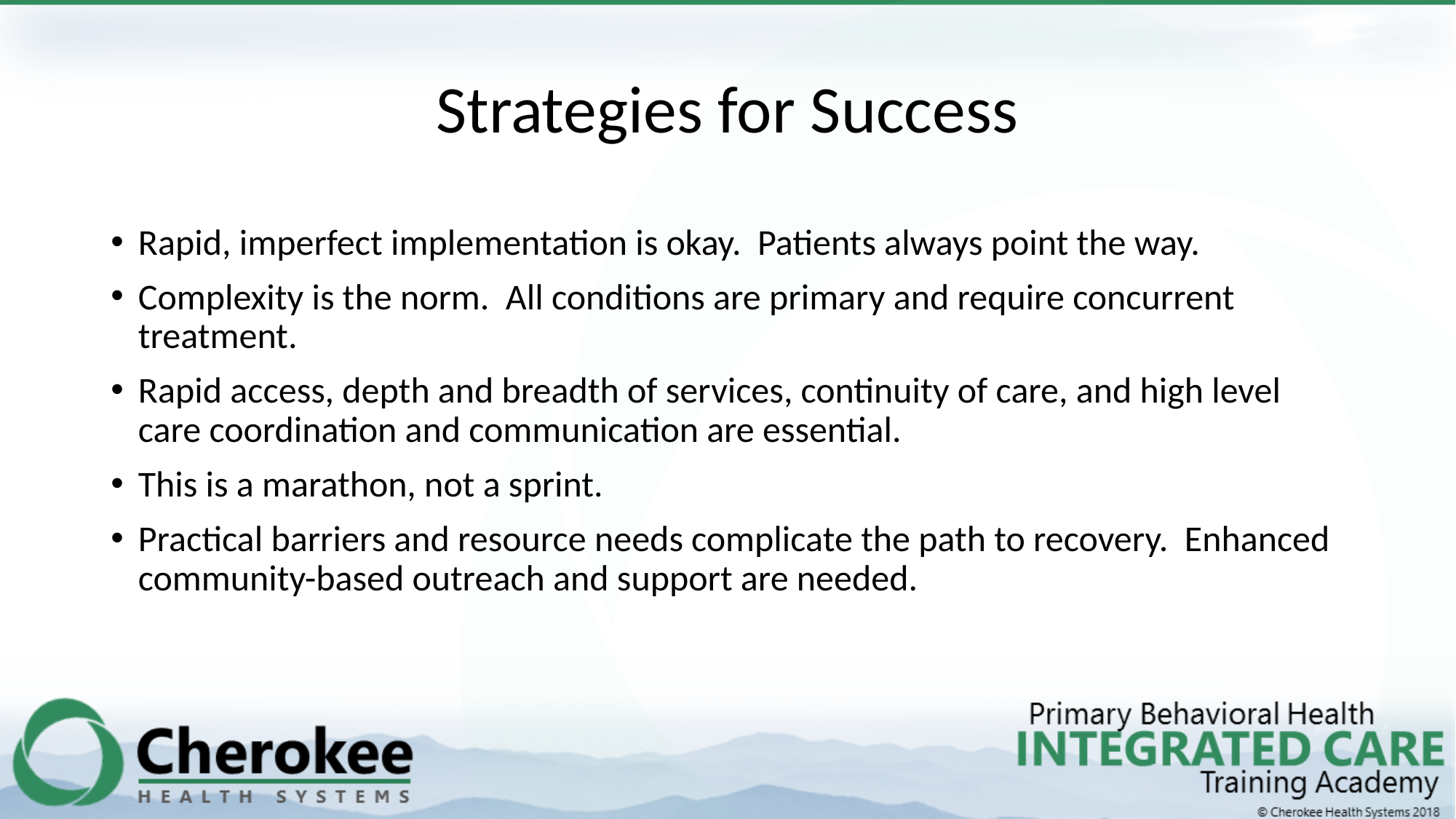

# Strategies for Success
Rapid, imperfect implementation is okay.  Patients always point the way.
Complexity is the norm.  All conditions are primary and require concurrent treatment.
Rapid access, depth and breadth of services, continuity of care, and high level care coordination and communication are essential.
This is a marathon, not a sprint.
Practical barriers and resource needs complicate the path to recovery.  Enhanced community-based outreach and support are needed.